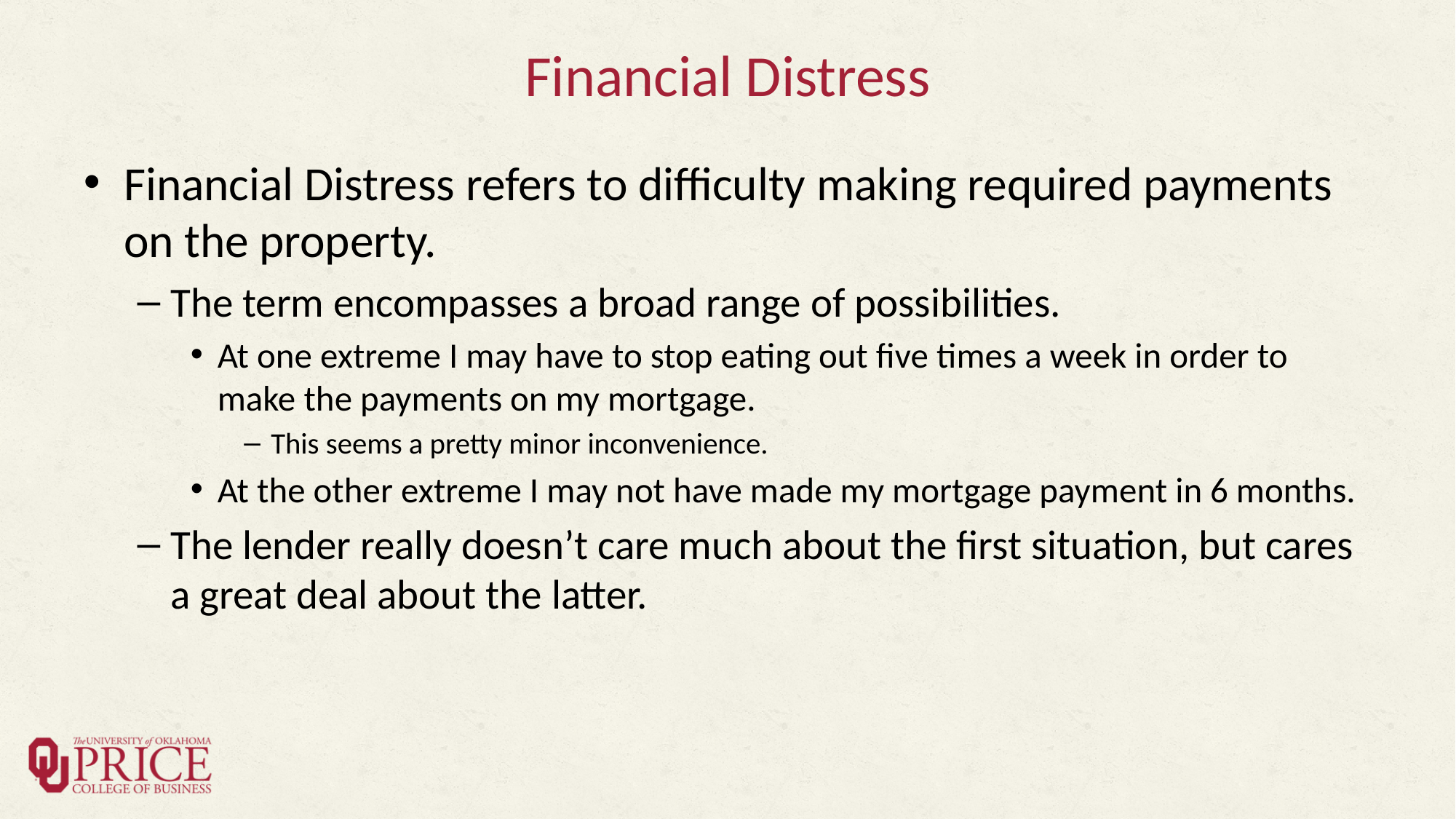

# Financial Distress
Financial Distress refers to difficulty making required payments on the property.
The term encompasses a broad range of possibilities.
At one extreme I may have to stop eating out five times a week in order to make the payments on my mortgage.
This seems a pretty minor inconvenience.
At the other extreme I may not have made my mortgage payment in 6 months.
The lender really doesn’t care much about the first situation, but cares a great deal about the latter.